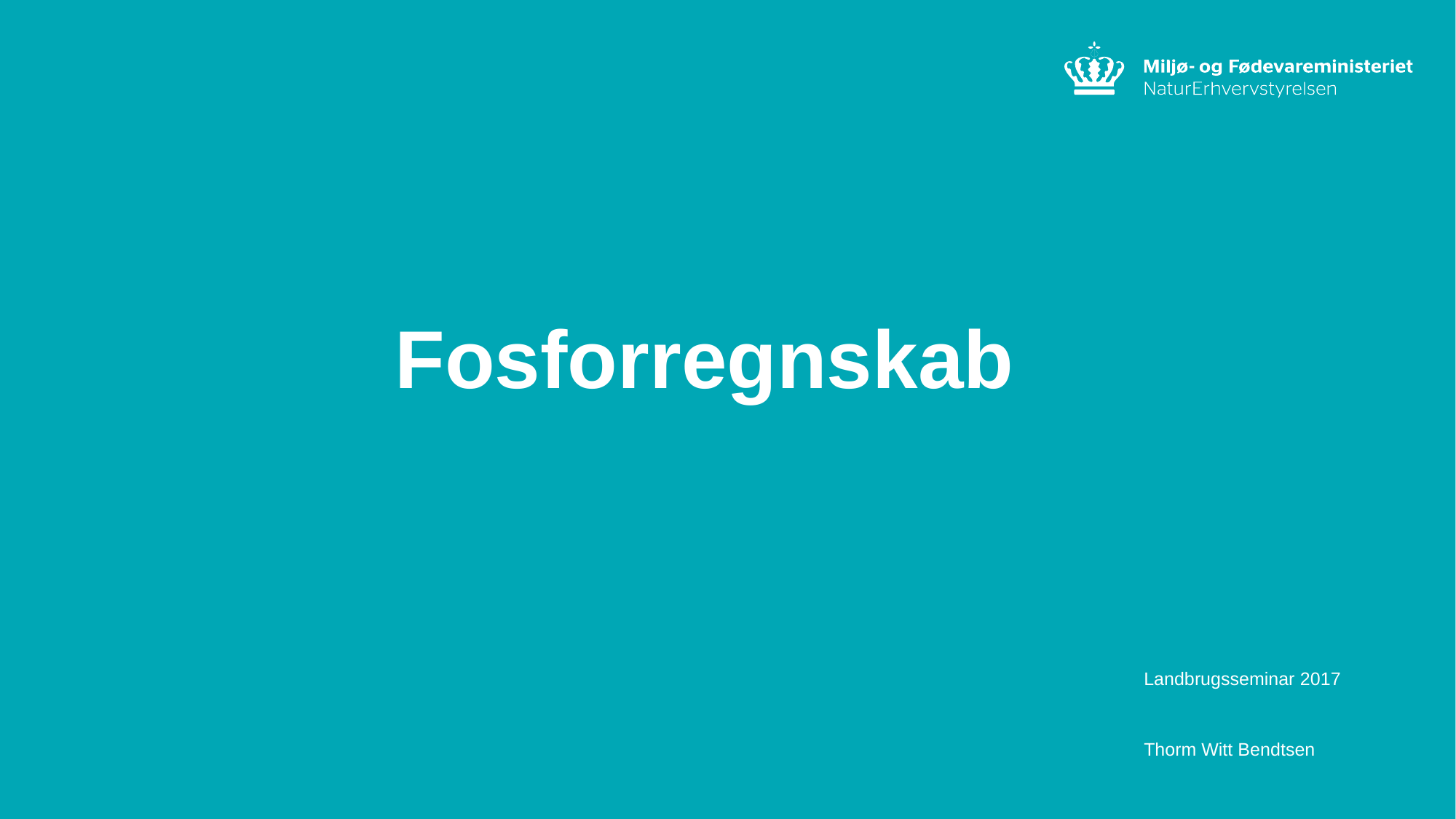

Fosforregnskab
Landbrugsseminar 2017
19 January 2017

Thorm Witt Bendtsen
1
NaturErhvervstyrelsen/ Fosforregnskab